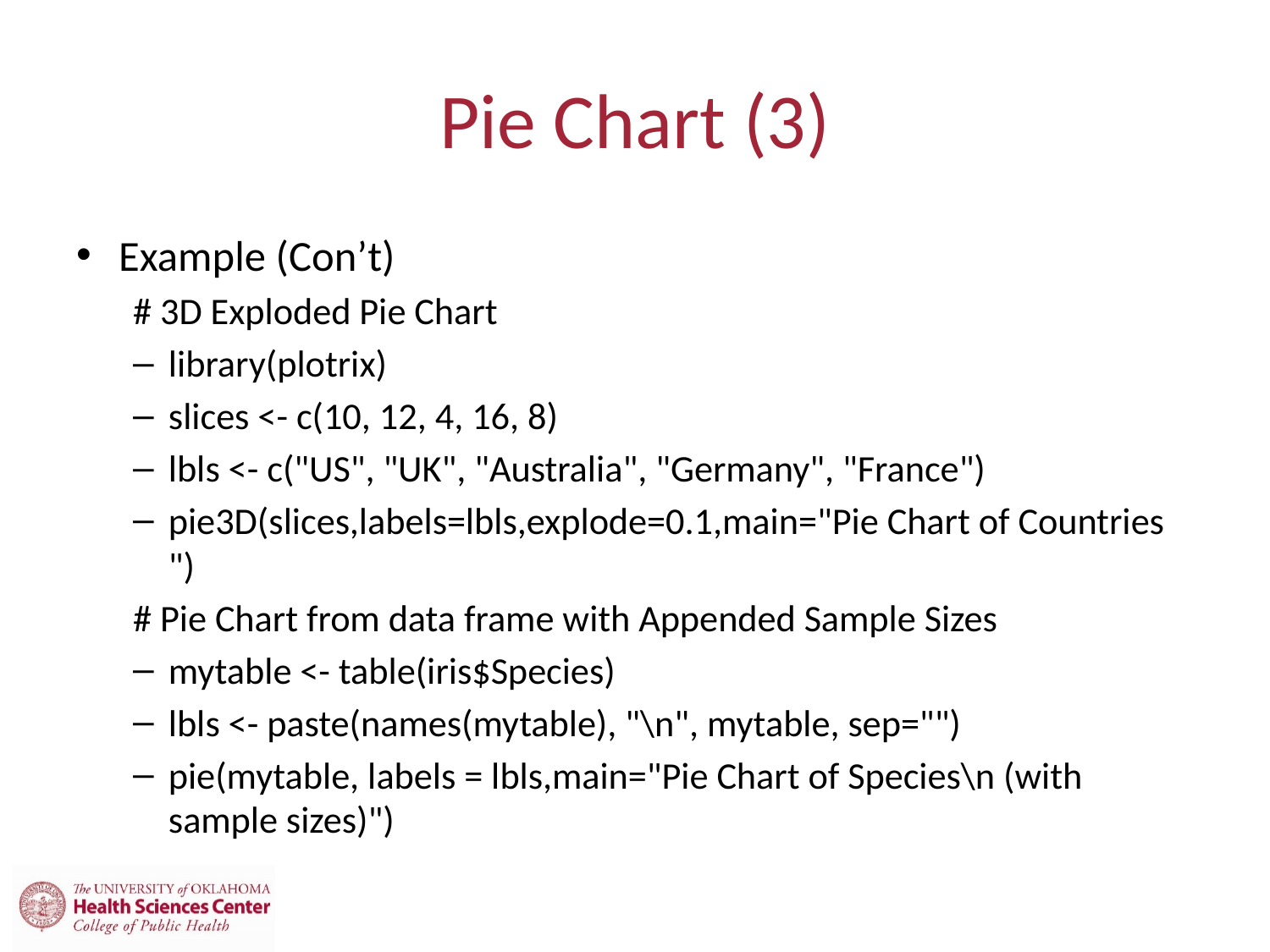

# Pie Chart (3)
Example (Con’t)
# 3D Exploded Pie Chart
library(plotrix)
slices <- c(10, 12, 4, 16, 8)
lbls <- c("US", "UK", "Australia", "Germany", "France")
pie3D(slices,labels=lbls,explode=0.1,main="Pie Chart of Countries ")
# Pie Chart from data frame with Appended Sample Sizes
mytable <- table(iris$Species)
lbls <- paste(names(mytable), "\n", mytable, sep="")
pie(mytable, labels = lbls,main="Pie Chart of Species\n (with sample sizes)")